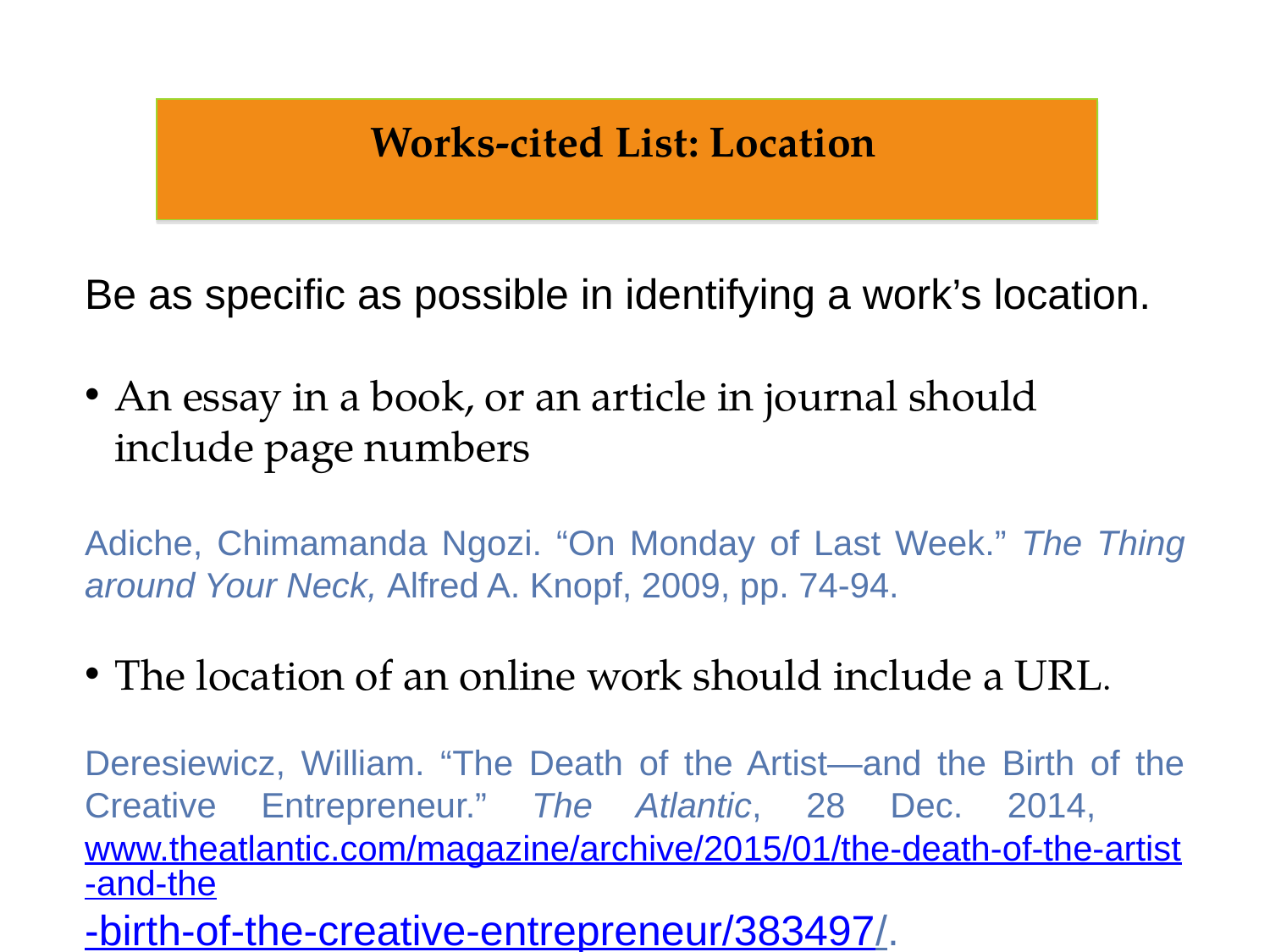

Works-cited List: Location
Be as specific as possible in identifying a work’s location.

An essay in a book, or an article in journal should include page numbers

Adiche, Chimamanda Ngozi. “On Monday of Last Week.” The Thing around Your Neck, Alfred A. Knopf, 2009, pp. 74-94.

The location of an online work should include a URL.

Deresiewicz, William. “The Death of the Artist—and the Birth of the Creative Entrepreneur.” The Atlantic, 28 Dec. 2014,   www.theatlantic.com/magazine/archive/2015/01/the-death-of-the-artist-and-the-birth-of-the-creative-entrepreneur/383497/.

.